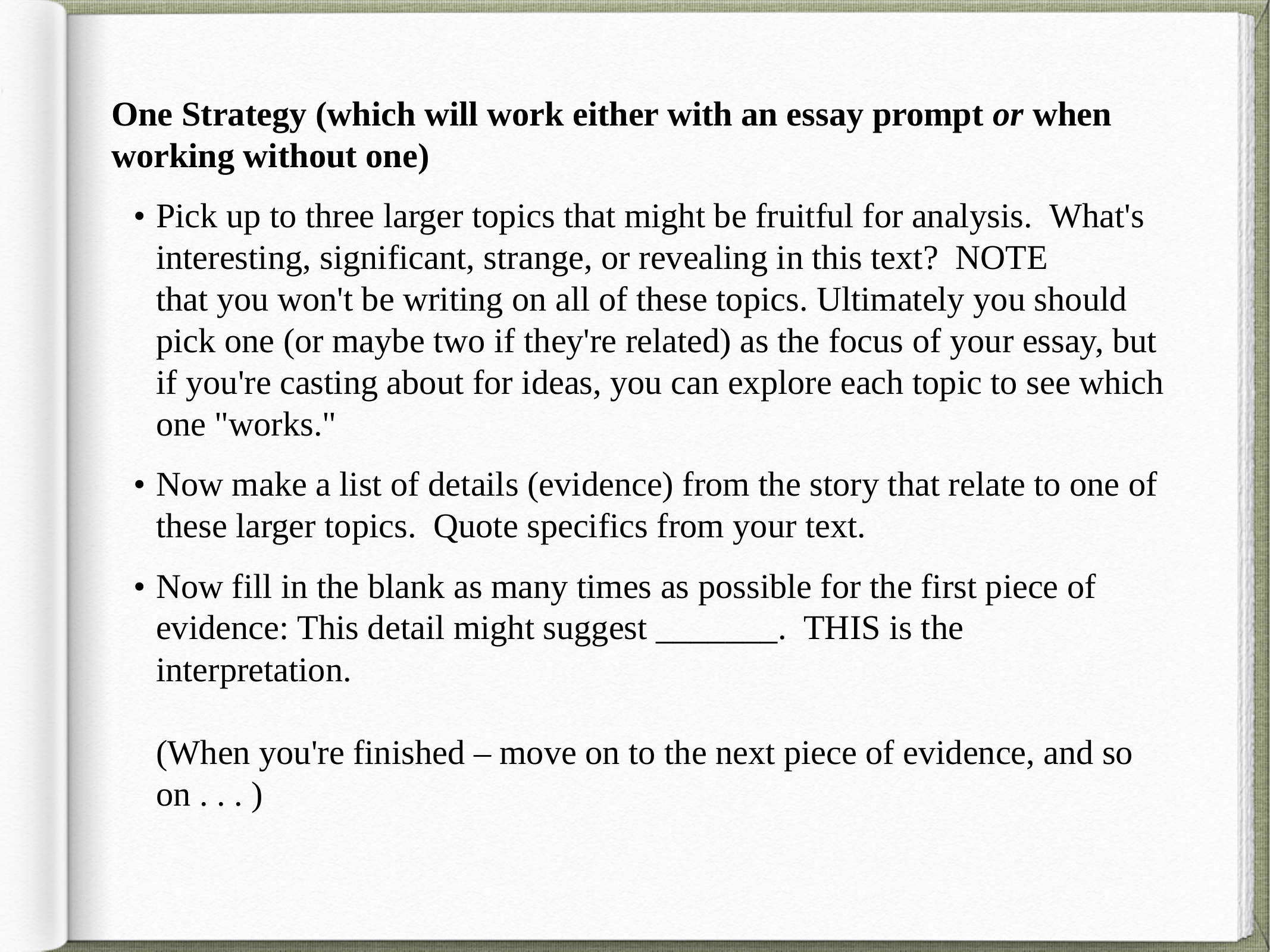

# One Strategy (which will work either with an essay prompt or when working without one)
•	Pick up to three larger topics that might be fruitful for analysis.  What's interesting, significant, strange, or revealing in this text?  NOTE that you won't be writing on all of these topics. Ultimately you should pick one (or maybe two if they're related) as the focus of your essay, but if you're casting about for ideas, you can explore each topic to see which one "works."
•	Now make a list of details (evidence) from the story that relate to one of these larger topics.  Quote specifics from your text.
•	Now fill in the blank as many times as possible for the first piece of evidence: This detail might suggest _______.  THIS is the interpretation.
(When you're finished – move on to the next piece of evidence, and so on . . . )